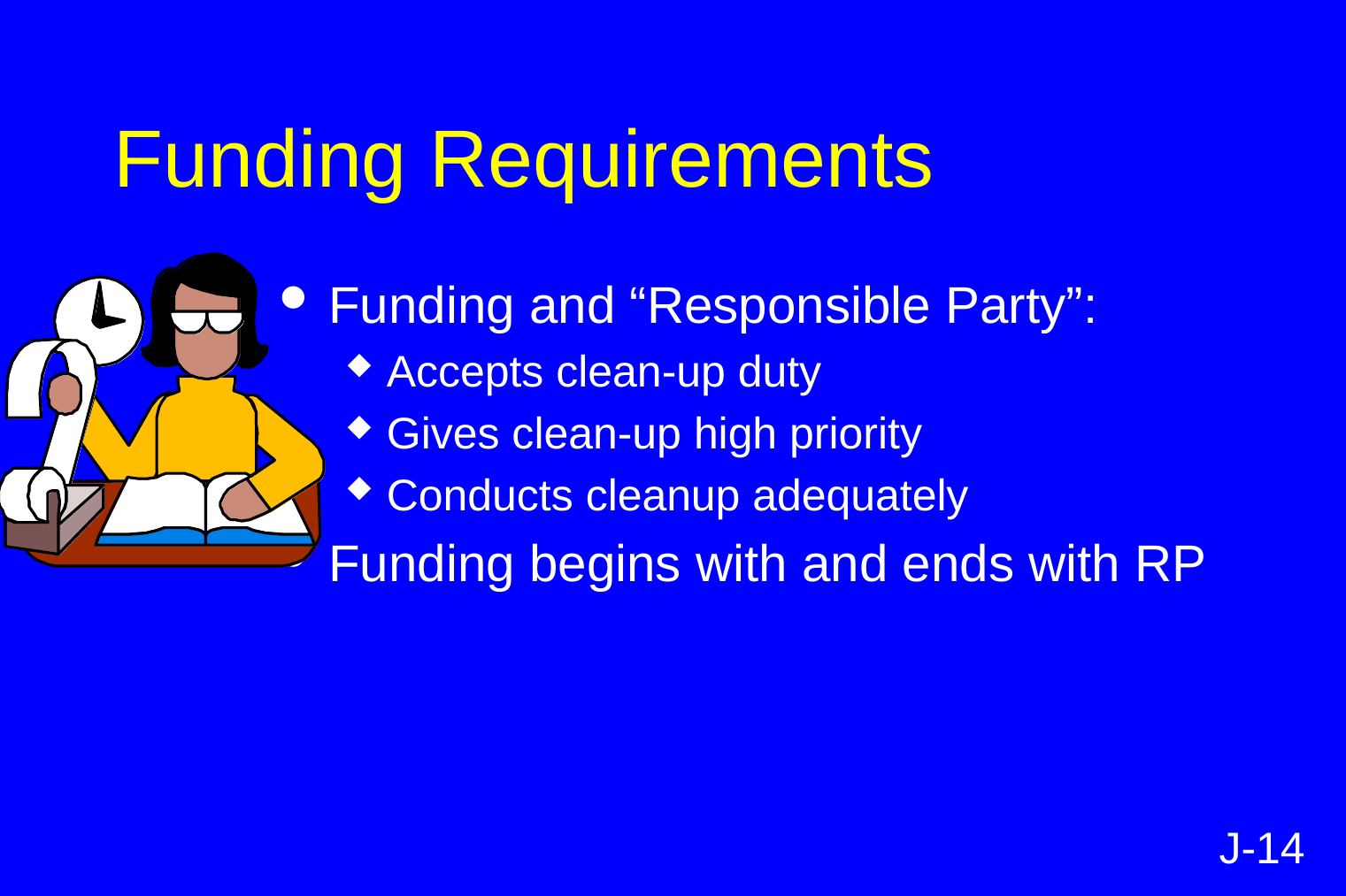

# Funding Requirements

Funding and “Responsible Party”:
Accepts clean-up duty
Gives clean-up high priority
Conducts cleanup adequately
Funding begins with and ends with RP
J-14